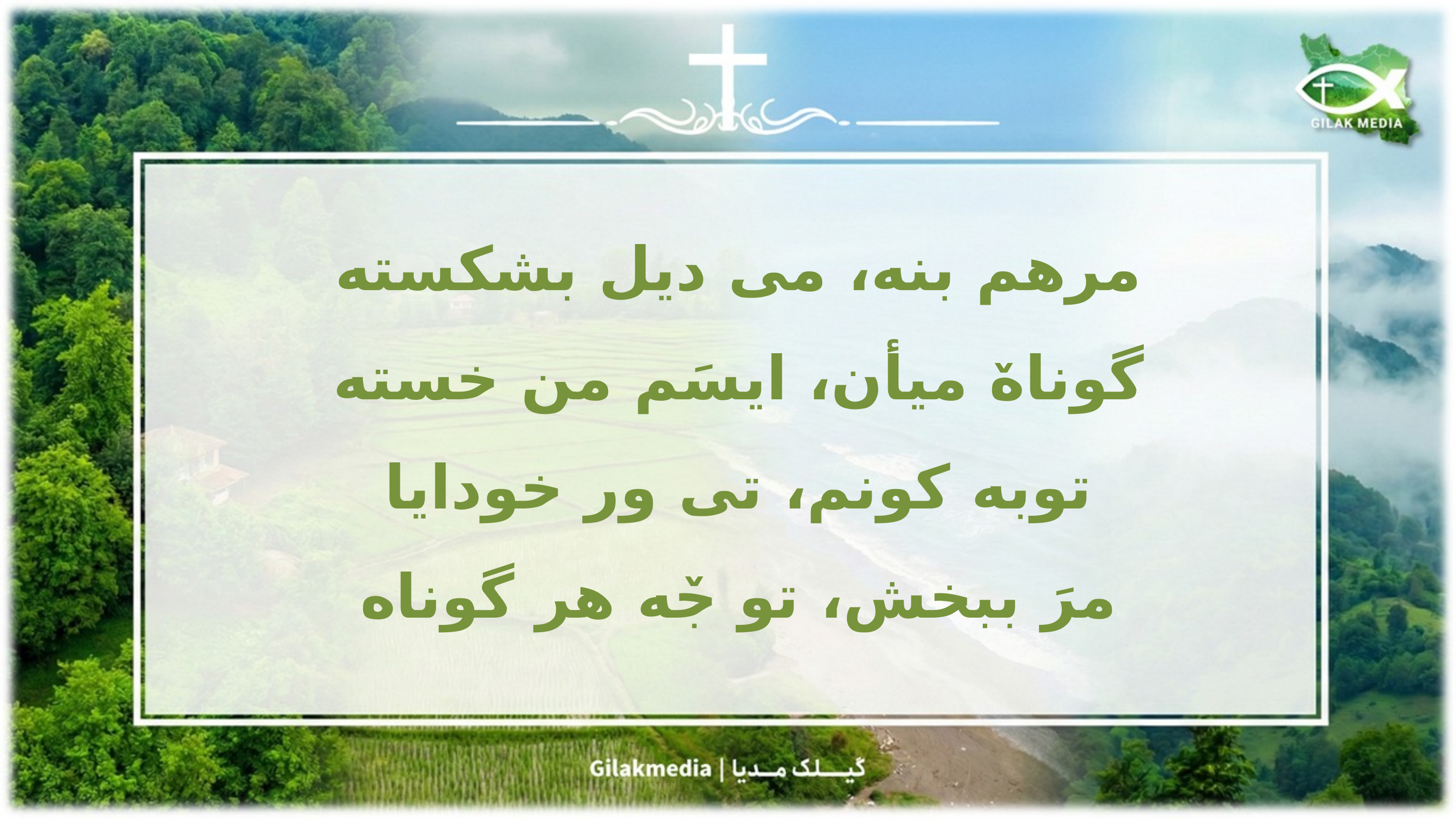

مرهم بنه، می دیل بشکسته
گوناهٚ میأن، ایسَم من خسته
توبه کونم، تی ور خودایا
مرَ ببخش، تو جٚه هر گوناه